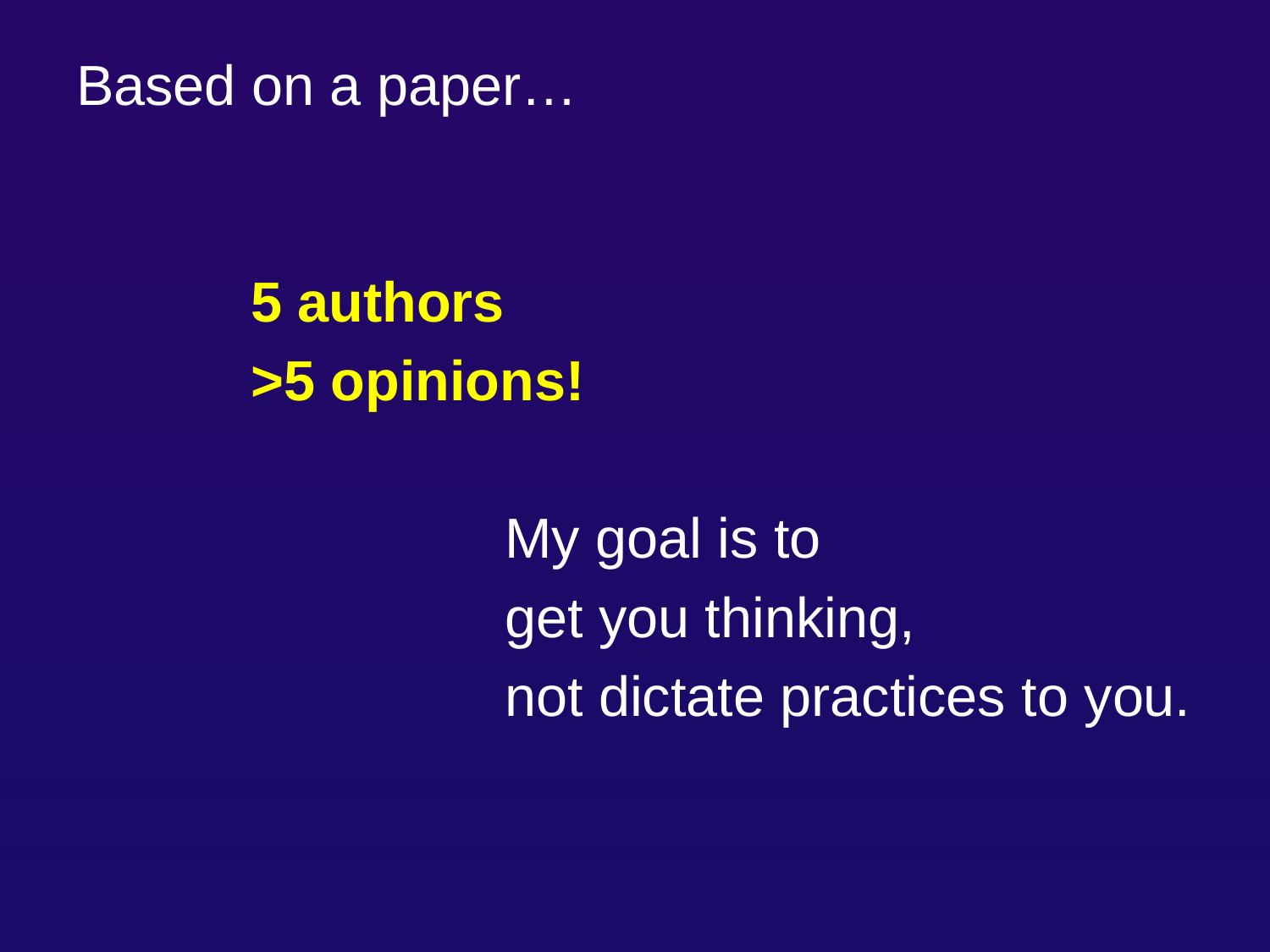

# Based on a paper…

		5 authors
		>5 opinions!

				My goal is to
				get you thinking,
				not dictate practices to you.